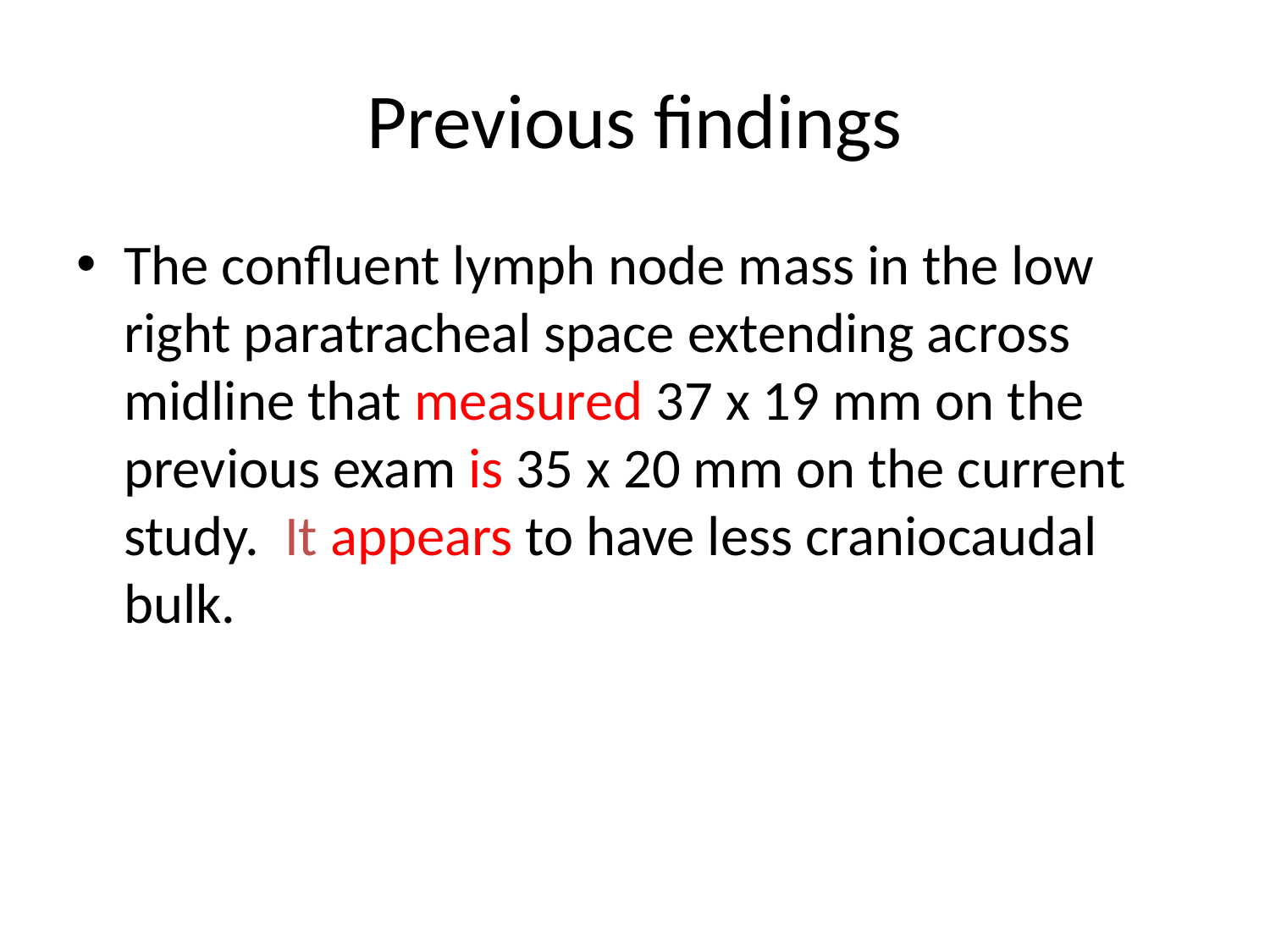

# Previous findings
The confluent lymph node mass in the low right paratracheal space extending across midline that measured 37 x 19 mm on the previous exam is 35 x 20 mm on the current study.  It appears to have less craniocaudal bulk.